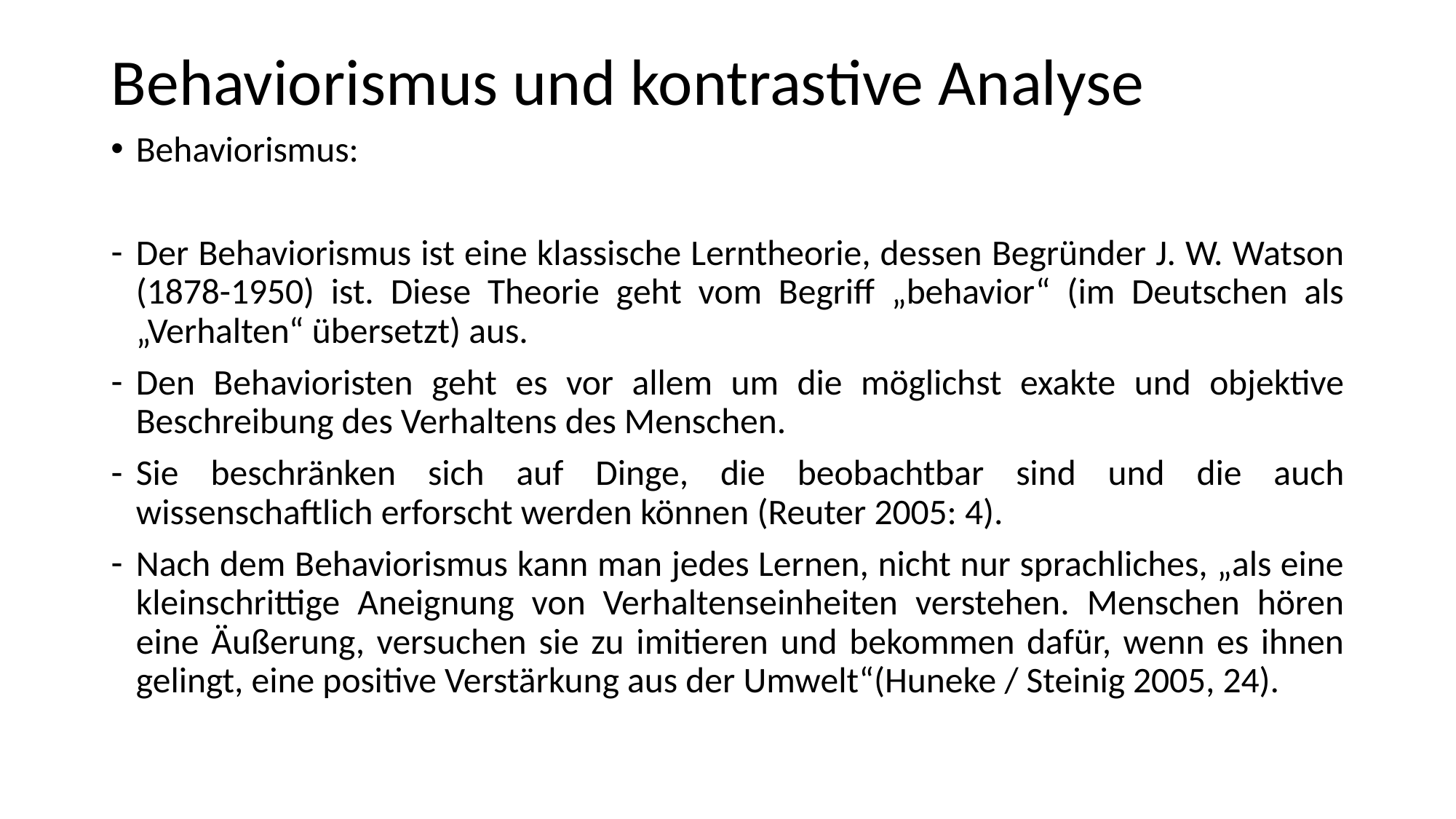

# Behaviorismus und kontrastive Analyse
Behaviorismus:

Der Behaviorismus ist eine klassische Lerntheorie, dessen Begründer J. W. Watson (1878-1950) ist. Diese Theorie geht vom Begriff „behavior“ (im Deutschen als „Verhalten“ übersetzt) aus.
Den Behavioristen geht es vor allem um die möglichst exakte und objektive Beschreibung des Verhaltens des Menschen.
Sie beschränken sich auf Dinge, die beobachtbar sind und die auch wissenschaftlich erforscht werden können (Reuter 2005: 4).
Nach dem Behaviorismus kann man jedes Lernen, nicht nur sprachliches, „als eine kleinschrittige Aneignung von Verhaltenseinheiten verstehen. Menschen hören eine Äußerung, versuchen sie zu imitieren und bekommen dafür, wenn es ihnen gelingt, eine positive Verstärkung aus der Umwelt“(Huneke / Steinig 2005, 24).